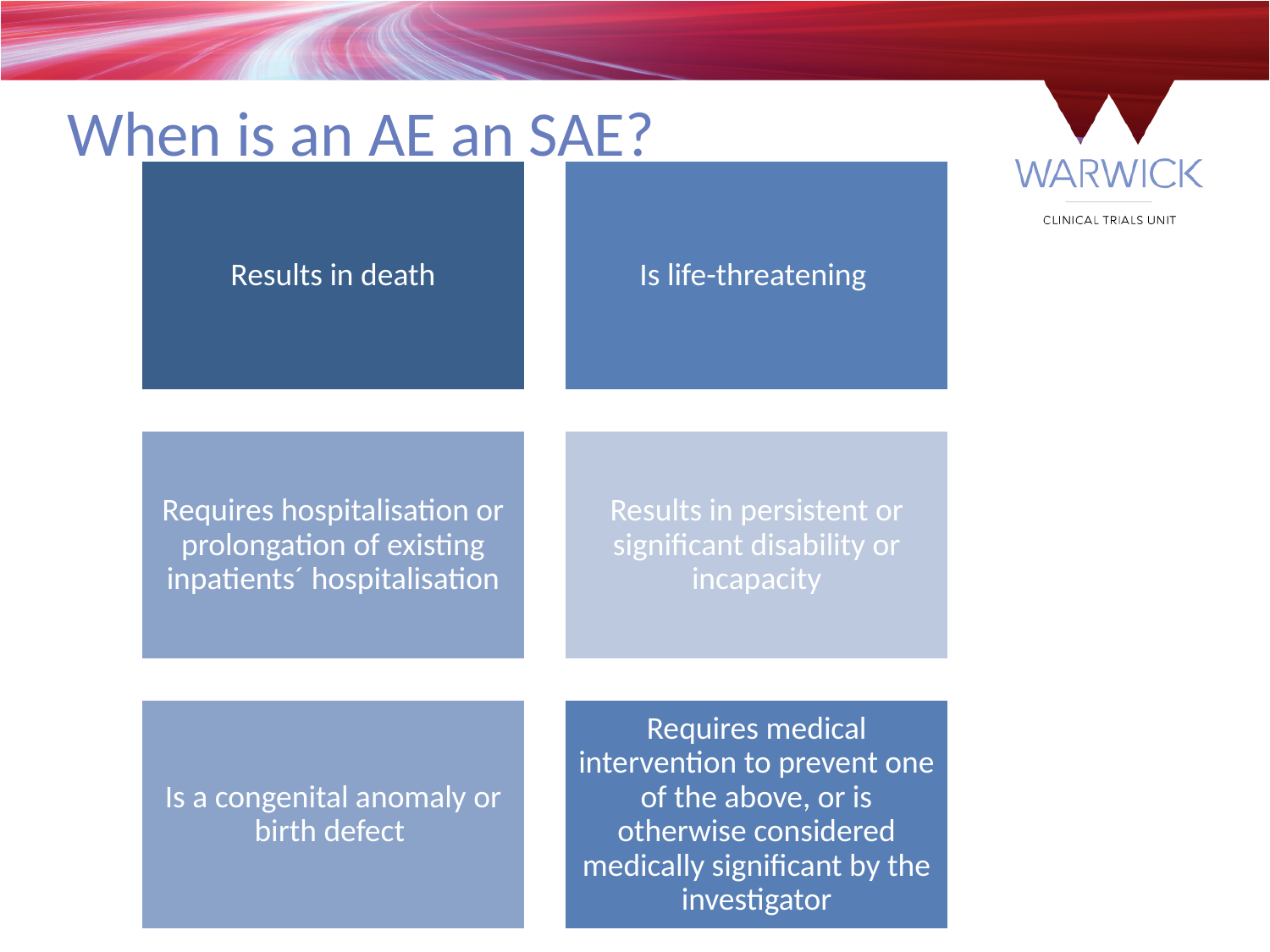

When is an AE an SAE?
Results in death
Is life-threatening
Requires hospitalisation or prolongation of existing inpatients´ hospitalisation
Results in persistent or significant disability or incapacity
Is a congenital anomaly or birth defect
Requires medical intervention to prevent one of the above, or is otherwise considered medically significant by the investigator